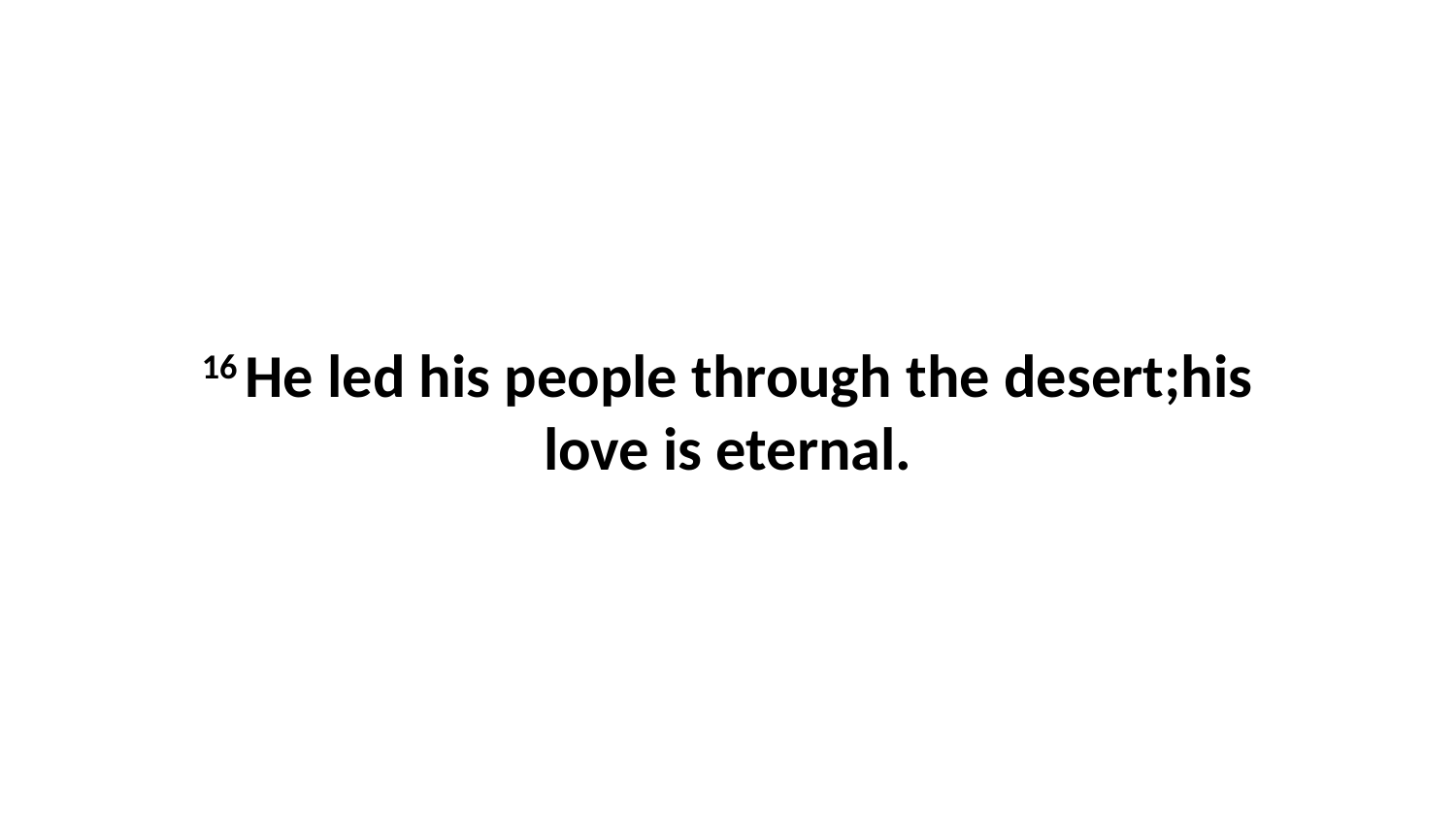

16 He led his people through the desert;his love is eternal.